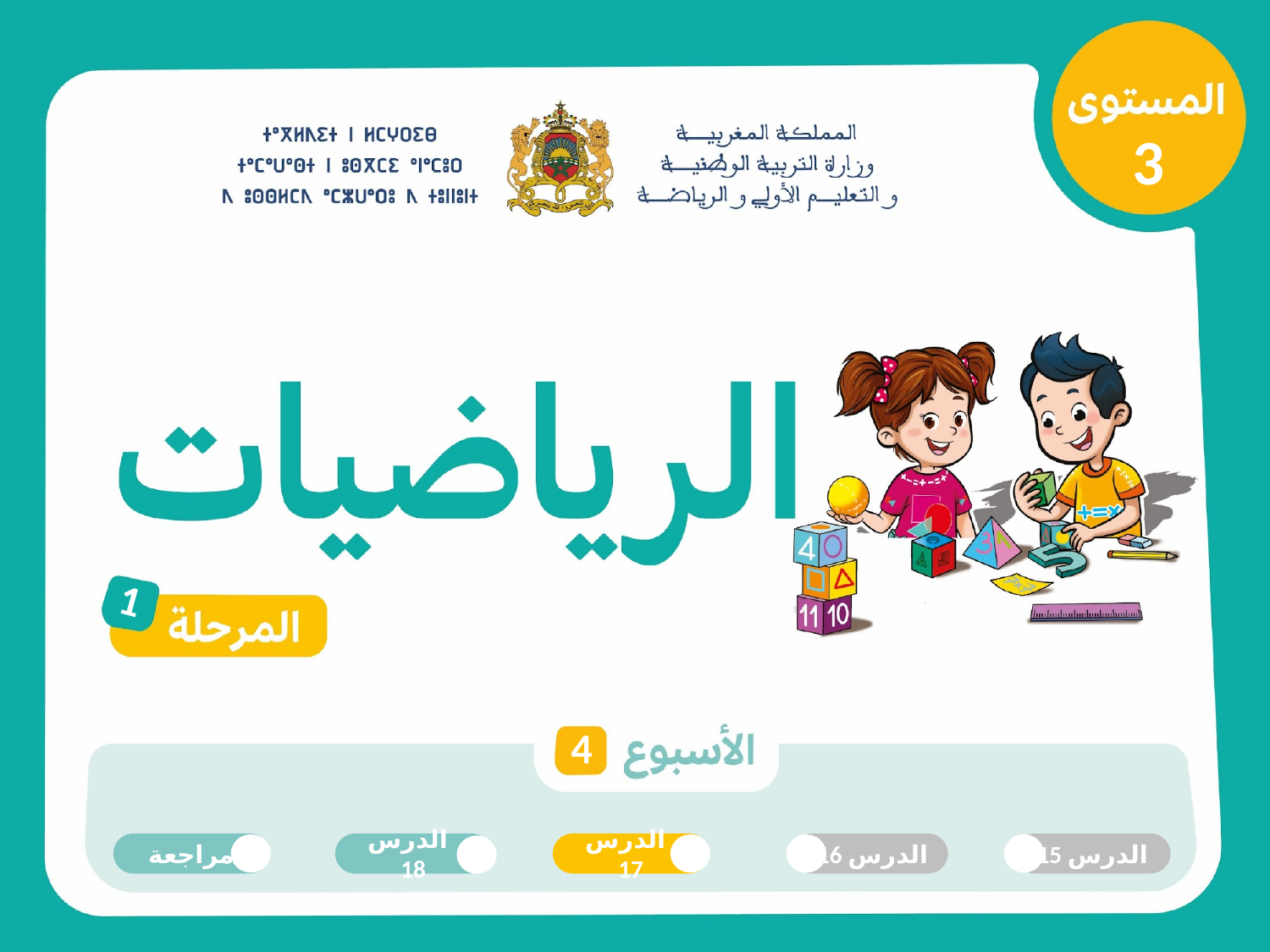

3
1
4
مراجعة

  الدرس 18

  الدرس 17
الدرس 16
الدرس 15